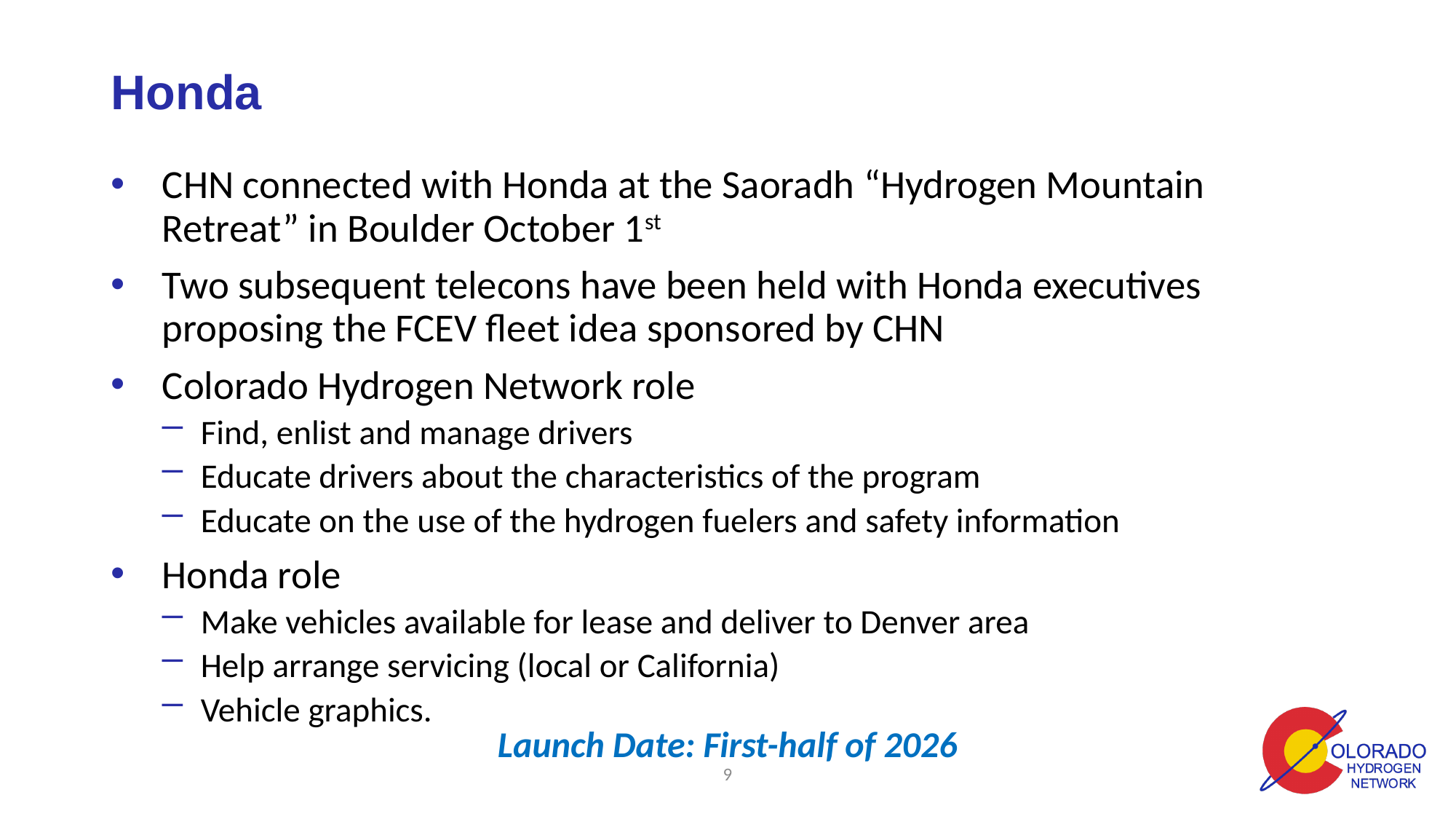

# Honda
CHN connected with Honda at the Saoradh “Hydrogen Mountain Retreat” in Boulder October 1st
Two subsequent telecons have been held with Honda executives proposing the FCEV fleet idea sponsored by CHN
Colorado Hydrogen Network role
Find, enlist and manage drivers
Educate drivers about the characteristics of the program
Educate on the use of the hydrogen fuelers and safety information
Honda role
Make vehicles available for lease and deliver to Denver area
Help arrange servicing (local or California)
Vehicle graphics.
Launch Date: First-half of 2026
9